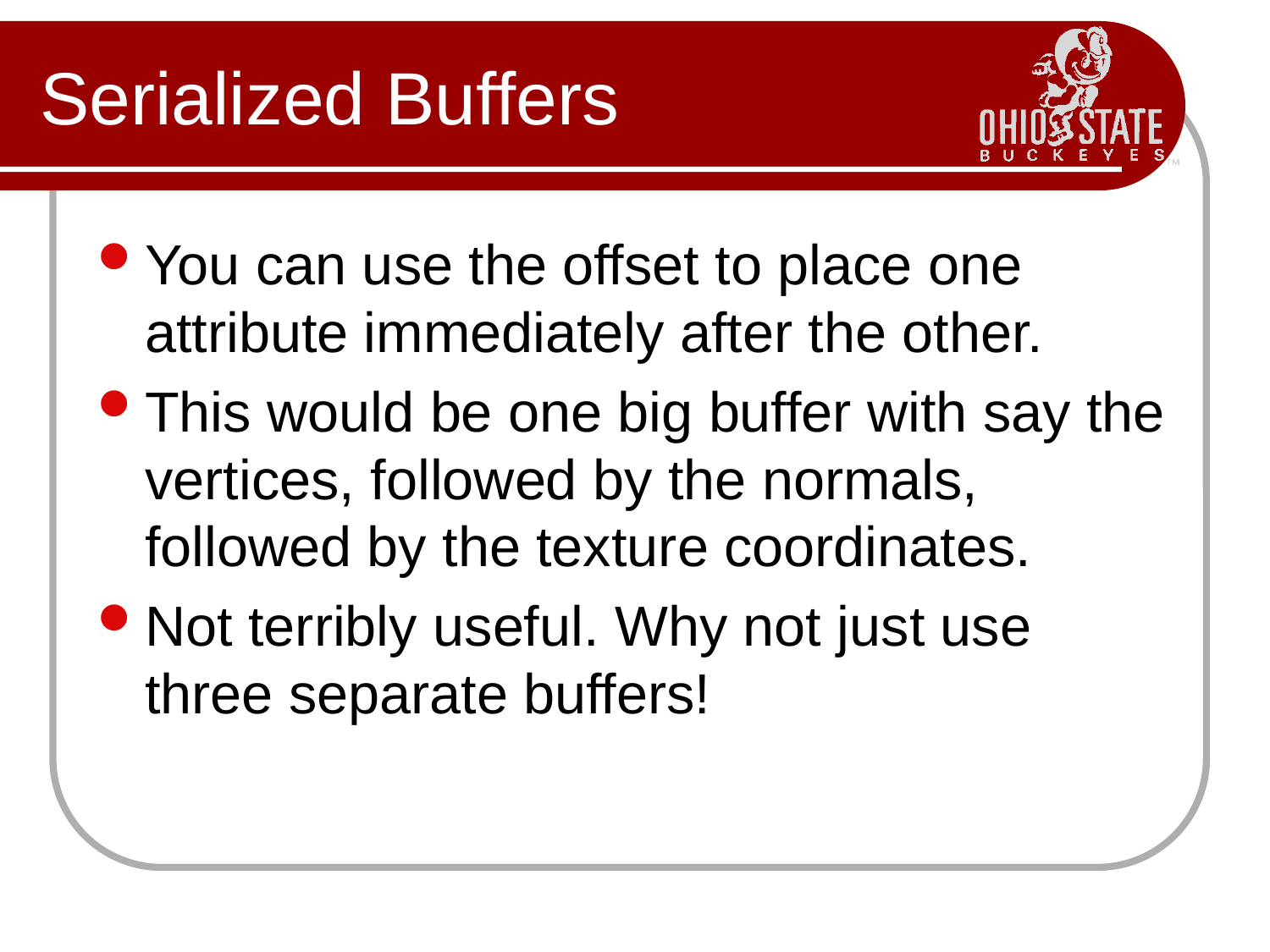

# Serialized Buffers
You can use the offset to place one attribute immediately after the other.
This would be one big buffer with say the vertices, followed by the normals, followed by the texture coordinates.
Not terribly useful. Why not just use three separate buffers!